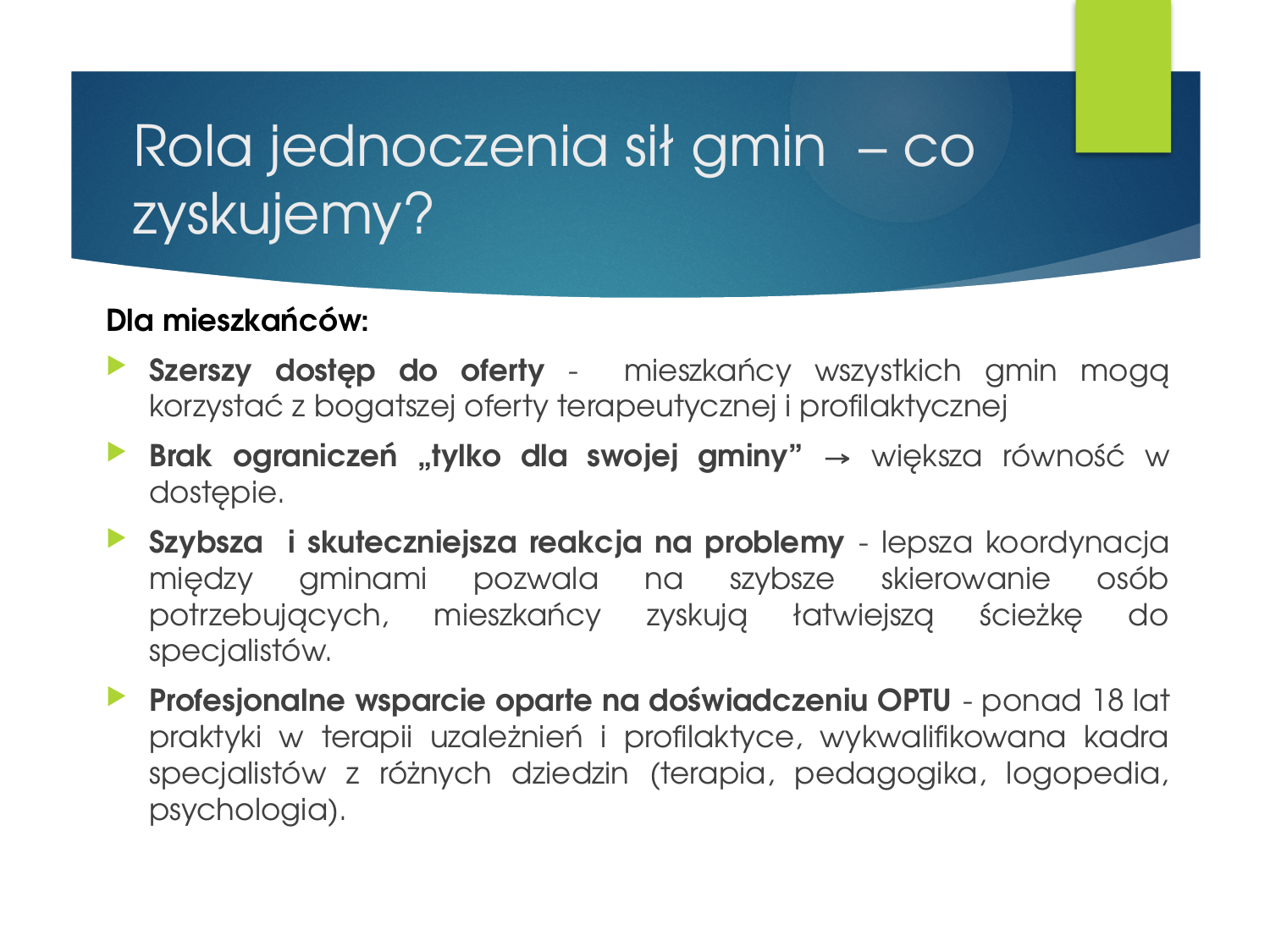

# Rola jednoczenia sił gmin  – co zyskujemy?
Dla mieszkańców:
Szerszy dostęp do oferty -  mieszkańcy wszystkich gmin mogą korzystać z bogatszej oferty terapeutycznej i profilaktycznej
Brak ograniczeń „tylko dla swojej gminy” → większa równość w dostępie.
Szybsza  i skuteczniejsza reakcja na problemy - lepsza koordynacja między gminami pozwala na szybsze skierowanie osób potrzebujących, mieszkańcy zyskują łatwiejszą ścieżkę do specjalistów.
Profesjonalne wsparcie oparte na doświadczeniu OPTU - ponad 18 lat praktyki w terapii uzależnień i profilaktyce, wykwalifikowana kadra specjalistów z różnych dziedzin (terapia, pedagogika, logopedia, psychologia).